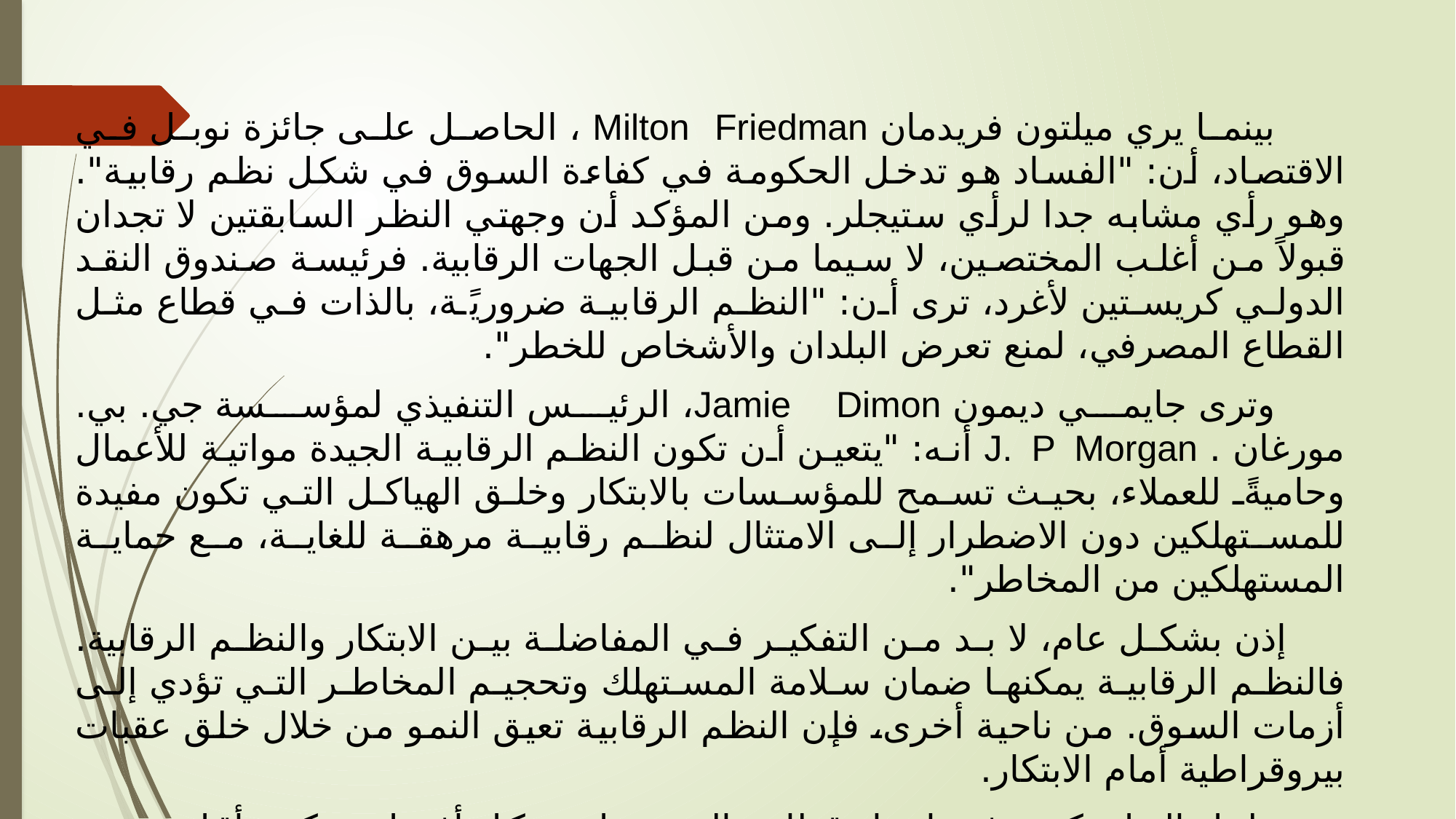

بينما يري ميلتون فريدمان Milton Friedman ، الحاصل على جائزة نوبل في الاقتصاد، أن: "الفساد هو تدخل الحكومة في كفاءة السوق في شكل نظم رقابية". وهو رأي مشابه جدا لرأي ستيجلر. ومن المؤكد أن وجهتي النظر السابقتين لا تجدان قبولاً من أغلب المختصين، لا سيما من قبل الجهات الرقابية. فرئيسة صندوق النقد الدولي كريستين لأغرد، ترى أن: "النظم الرقابية ضروريًة، بالذات في قطاع مثل القطاع المصرفي، لمنع تعرض البلدان والأشخاص للخطر".
      وترى جايمي ديمون Jamie Dimon، الرئيس التنفيذي لمؤسسة جي. بي. مورغان . J. P Morgan أنه: "يتعين أن تكون النظم الرقابية الجيدة مواتية للأعمال وحاميةً للعملاء، بحيث تسمح للمؤسسات بالابتكار وخلق الهياكل التي تكون مفيدة للمستهلكين دون الاضطرار إلى الامتثال لنظم رقابية مرهقة للغاية، مع حماية المستهلكين من المخاطر".
     إذن بشكل عام، لا بد من التفكير في المفاضلة بين الابتكار والنظم الرقابية. فالنظم الرقابية يمكنها ضمان سلامة المستهلك وتحجيم المخاطر التي تؤدي إلى أزمات السوق. من ناحية أخرى، فإن النظم الرقابية تعيق النمو من خلال خلق عقبات بيروقراطية أمام الابتكار.
      ولعل الحل يكمن في إنشاء قطاع مالي يعمل بشكل أفضل، ويكون أقل عرضة للانهيار المنهجي الذي نشأ بسبب الأزمة مع التركيز في الوقت نفسه على حماية المستهلك والتأكد من أن تتوافر له في المستقبل معلومات أفضل حول نوع المخاطر المرتبطة بالمنتجات المالية، بالإضافة إلى وسيلة للتعبير للجهات الرقابية عن مطالبه.